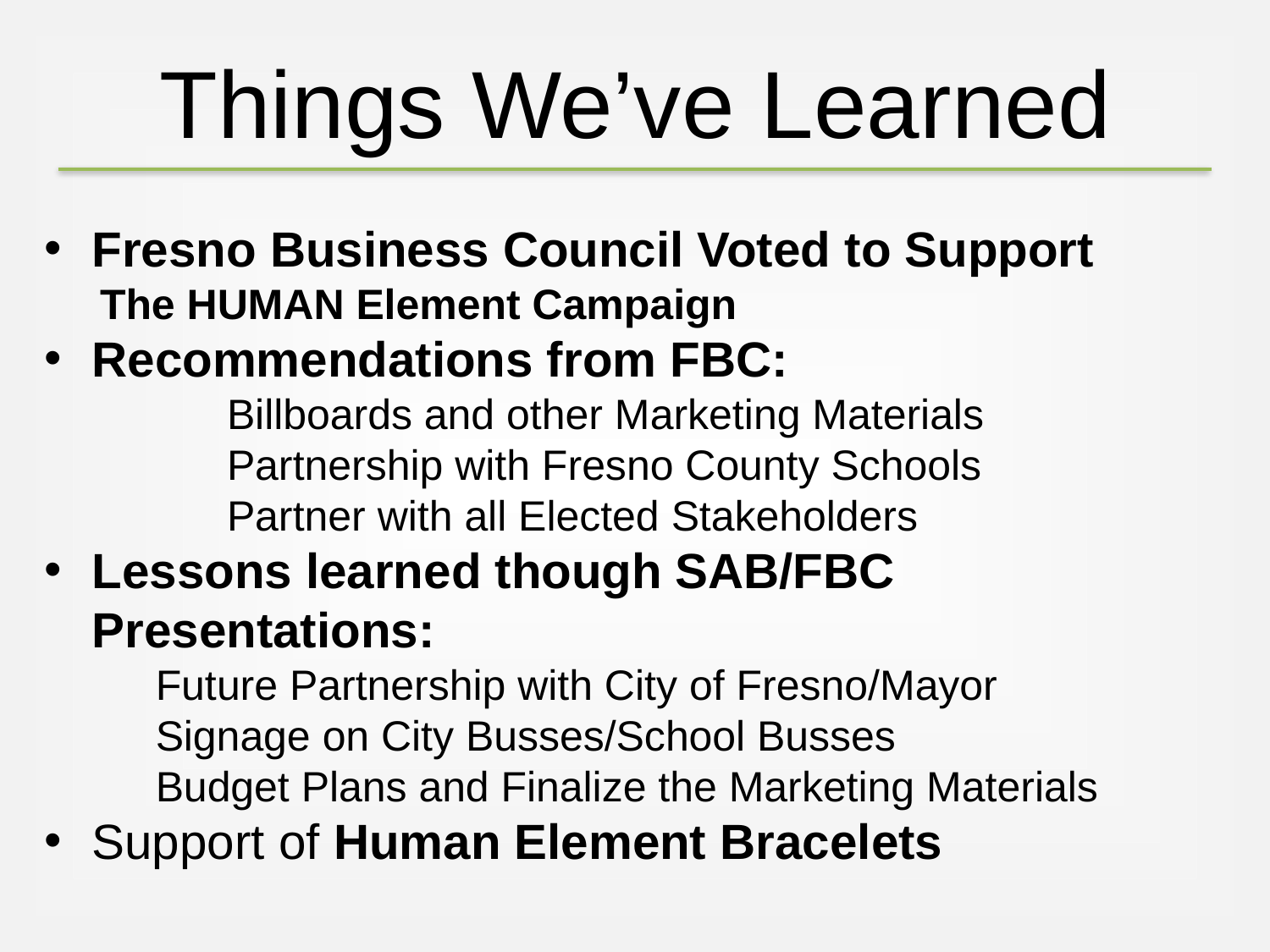

# Things We’ve Learned
Fresno Business Council Voted to Support
The HUMAN Element Campaign
Recommendations from FBC:
	Billboards and other Marketing Materials
	Partnership with Fresno County Schools
	Partner with all Elected Stakeholders
Lessons learned though SAB/FBC Presentations:
Future Partnership with City of Fresno/Mayor
Signage on City Busses/School Busses
Budget Plans and Finalize the Marketing Materials
Support of Human Element Bracelets